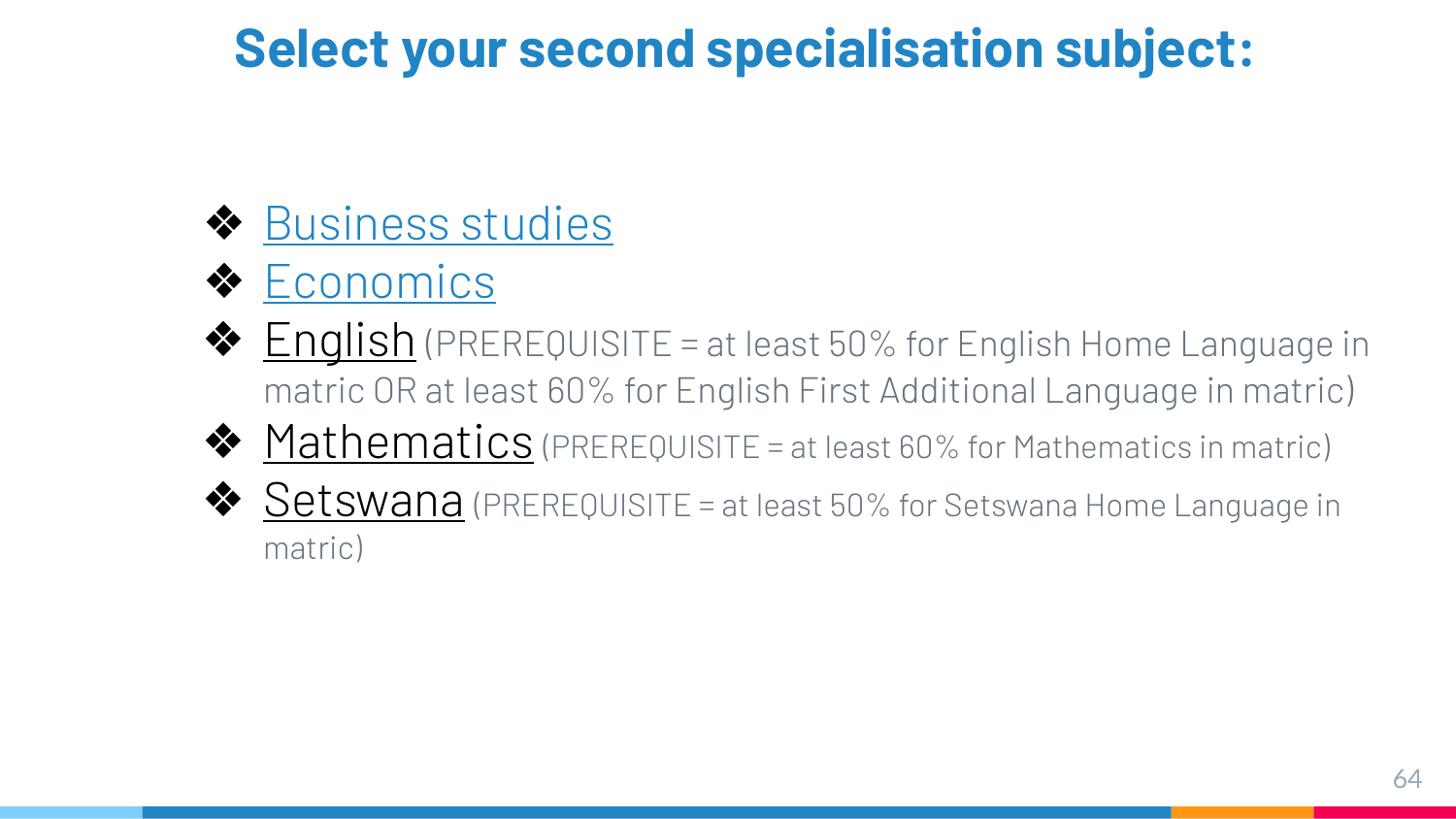

Select your second specialisation subject:

Business studies
Economics
English (PREREQUISITE = at least 50% for English Home Language in matric OR at least 60% for English First Additional Language in matric)
Mathematics (PREREQUISITE = at least 60% for Mathematics in matric)
Setswana (PREREQUISITE = at least 50% for Setswana Home Language in matric)

64